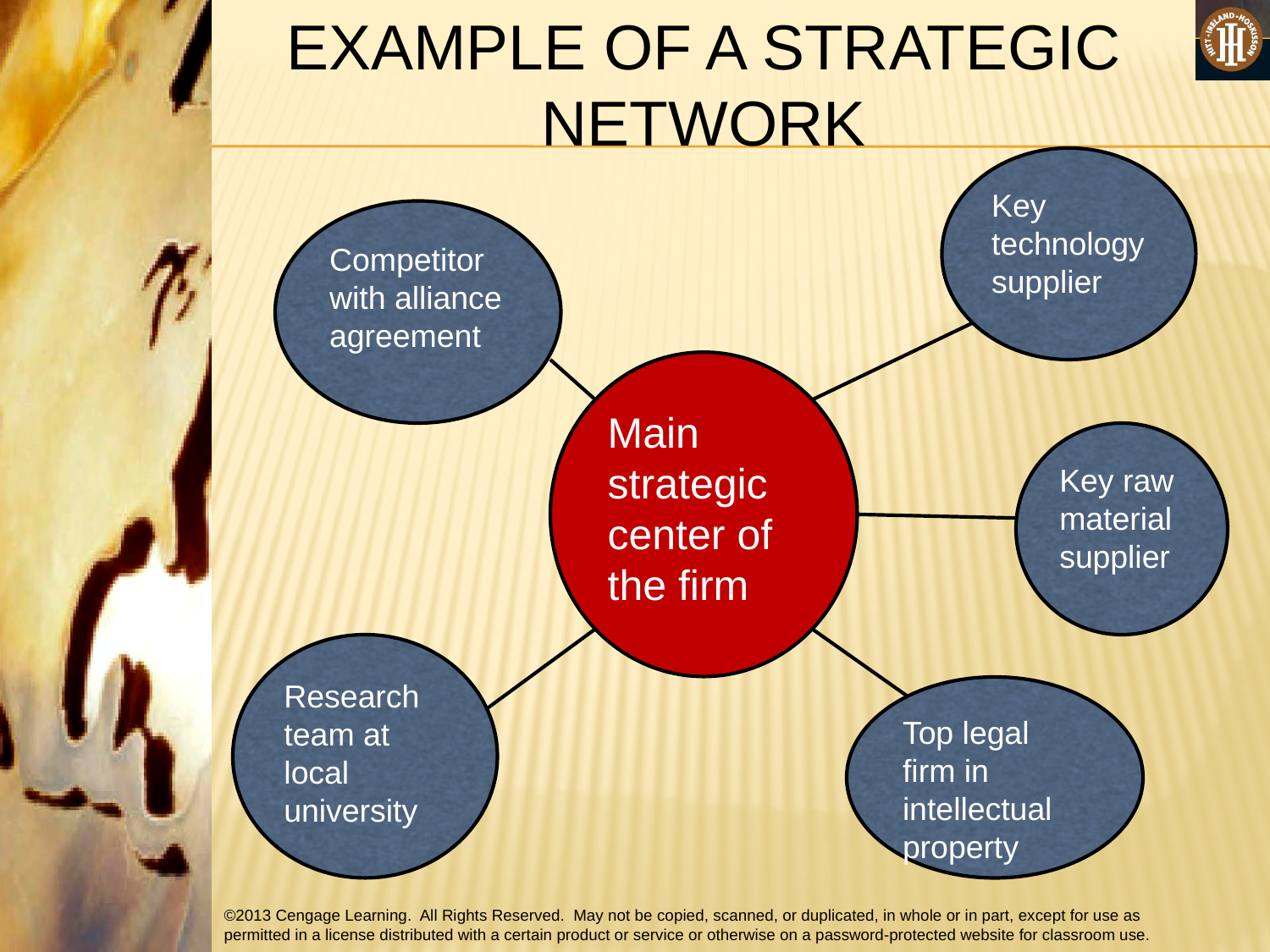

EXAMPLE OF A STRATEGIC NETWORK

Key technology supplier
Competitor with alliance agreement
Main    strategic center of the firm
Key raw material supplier
Research team at local university
Top legal firm in intellectual property